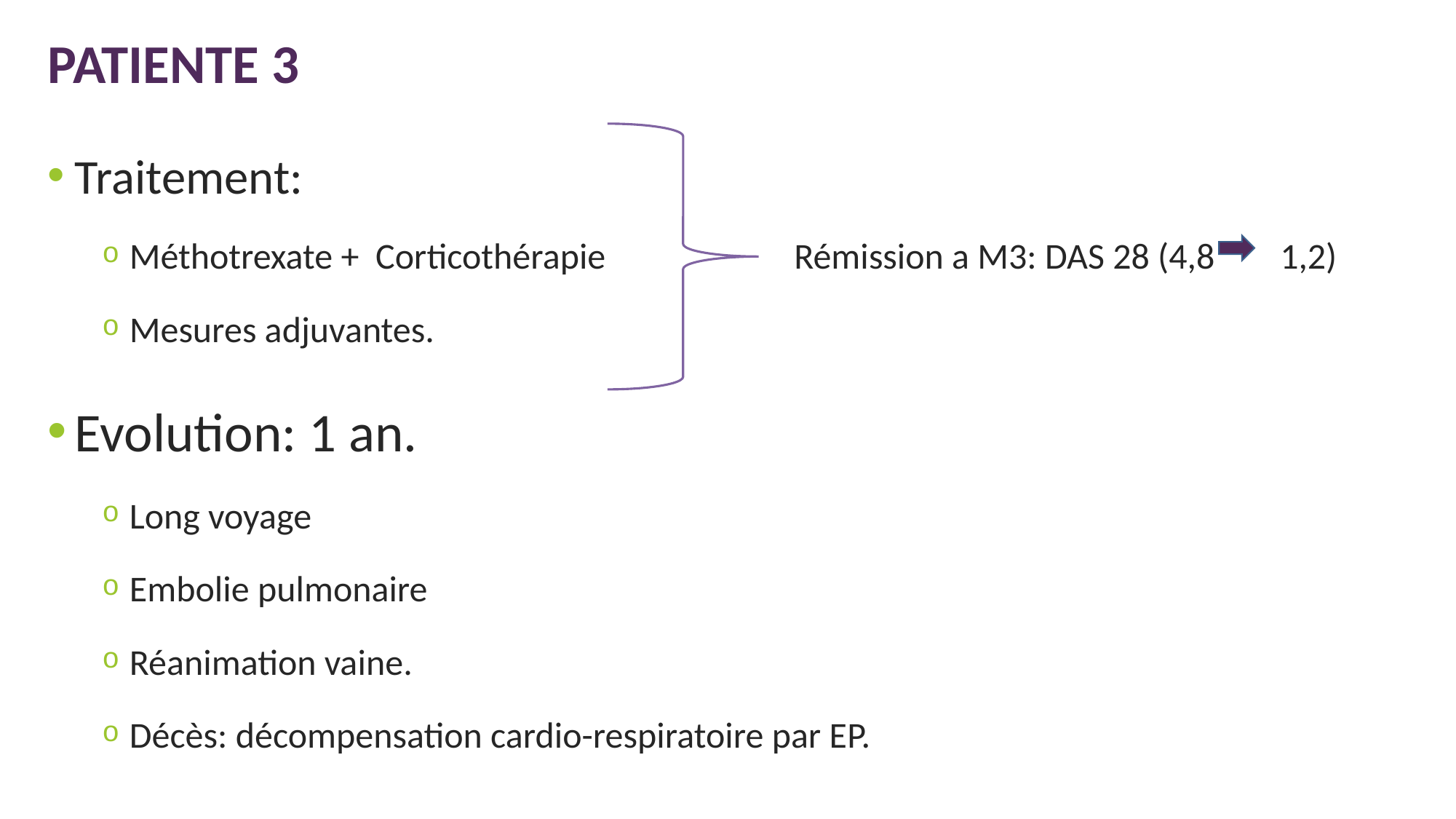

# PATIENTE 3
Traitement:
Méthotrexate +  Corticothérapie                       Rémission a M3: DAS 28 (4,8        1,2)
Mesures adjuvantes.
Evolution: 1 an.
Long voyage
Embolie pulmonaire
Réanimation vaine.
Décès: décompensation cardio-respiratoire par EP.